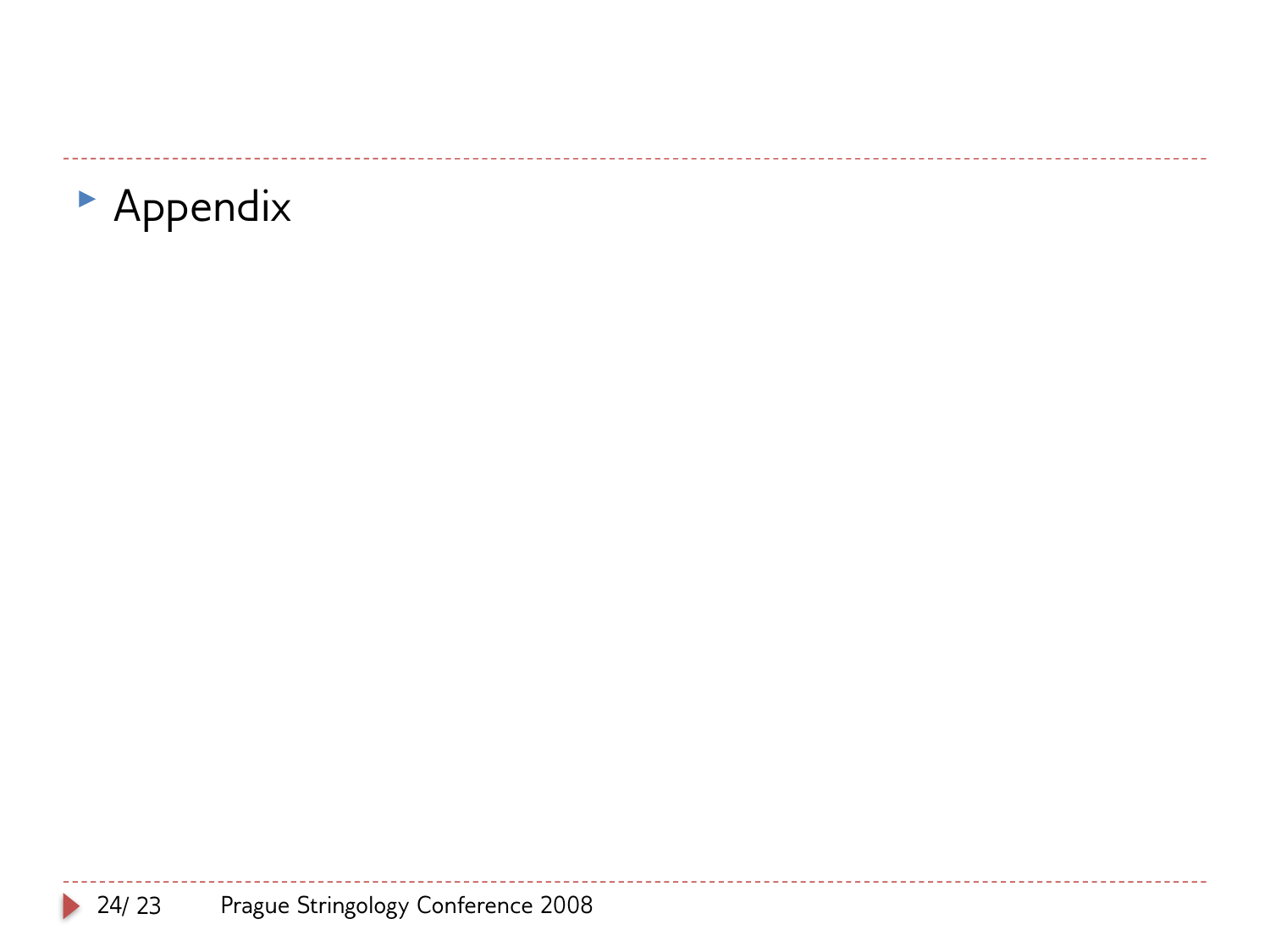

#
Appendix
24
Prague Stringology Conference 2008